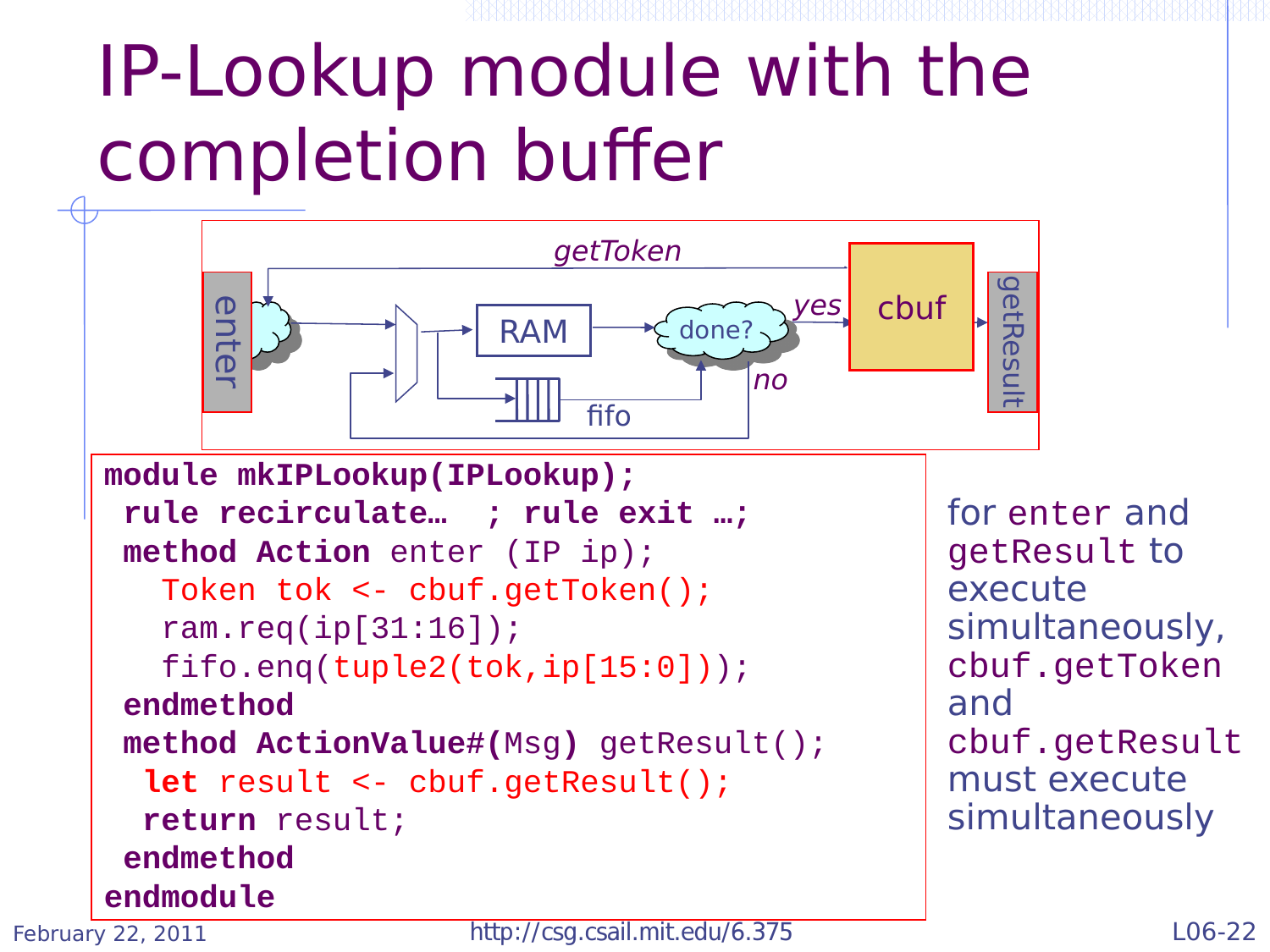

# IP-Lookup module with the completion buffer

enter
getResult
getToken

cbuf

yes

done?
RAM

no

fifo
module mkIPLookup(IPLookup);
 rule recirculate…  ; rule exit …;
 method Action enter (IP ip);
   Token tok <- cbuf.getToken();
   ram.req(ip[31:16]);
   fifo.enq(tuple2(tok,ip[15:0]));
 endmethod
 method ActionValue#(Msg) getResult();
  let result <- cbuf.getResult();
  return result;
 endmethod
endmodule
for enter and getResult to execute simultaneously, cbuf.getToken and cbuf.getResult must execute simultaneously
http://csg.csail.mit.edu/6.375
L06-22
February 22, 2011